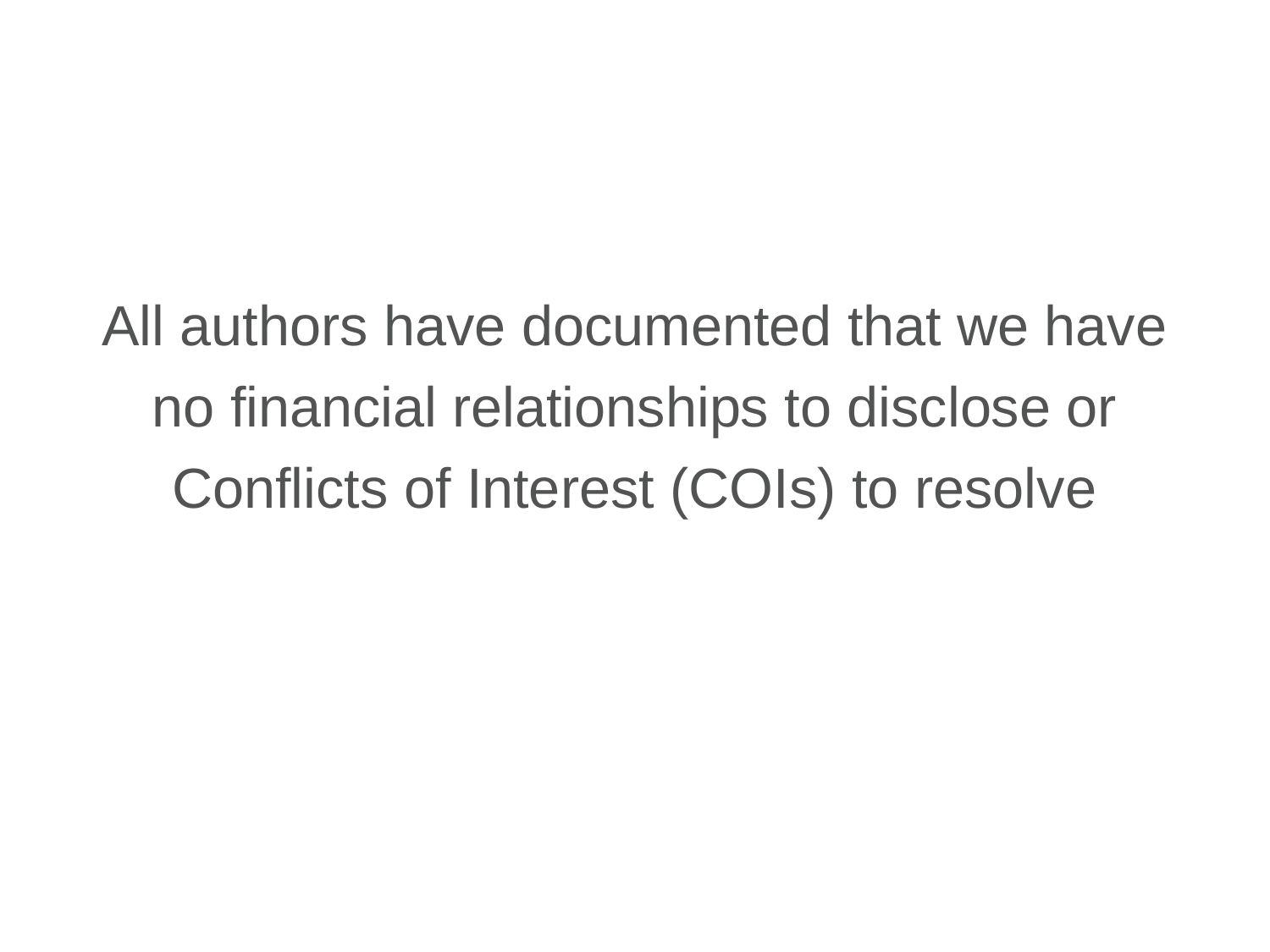

All authors have documented that we have no financial relationships to disclose or Conflicts of Interest (COIs) to resolve